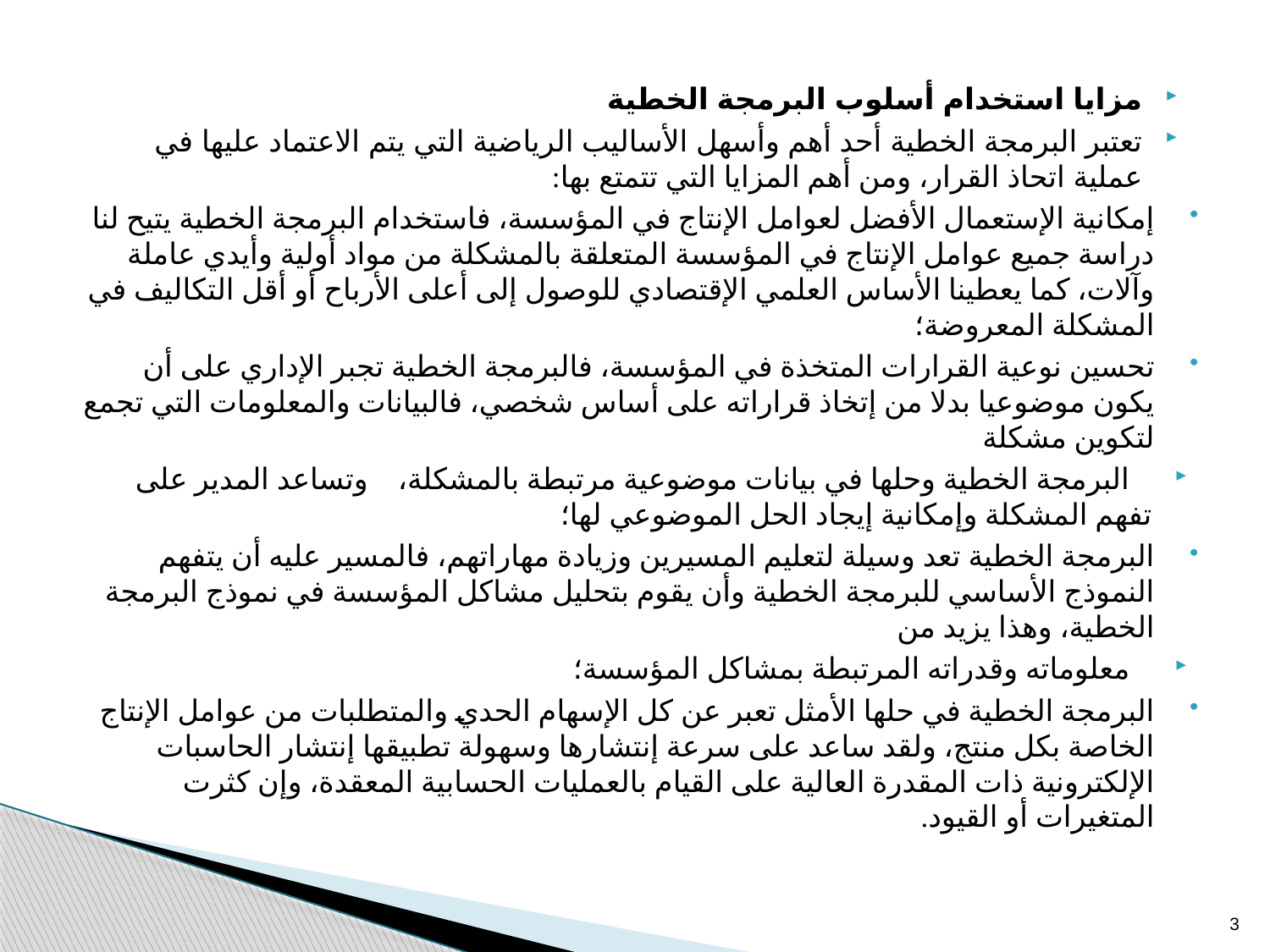

مزايا استخدام أسلوب البرمجة الخطية
تعتبر البرمجة الخطية أحد أهم وأسهل الأساليب الرياضية التي يتم الاعتماد عليها في عملية اتحاذ القرار، ومن أهم المزايا التي تتمتع بها:
إمكانية الإستعمال الأفضل لعوامل الإنتاج في المؤسسة، فاستخدام البرمجة الخطية يتيح لنا دراسة جميع عوامل الإنتاج في المؤسسة المتعلقة بالمشكلة من مواد أولية وأيدي عاملة وآلات، كما يعطينا الأساس العلمي الإقتصادي للوصول إلى أعلى الأرباح أو أقل التكاليف في المشكلة المعروضة؛
تحسين نوعية القرارات المتخذة في المؤسسة، فالبرمجة الخطية تجبر الإداري على أن يكون موضوعيا بدلا من إتخاذ قراراته على أساس شخصي، فالبيانات والمعلومات التي تجمع لتكوين مشكلة
   البرمجة الخطية وحلها في بيانات موضوعية مرتبطة بالمشكلة،    وتساعد المدير على تفهم المشكلة وإمكانية إيجاد الحل الموضوعي لها؛
البرمجة الخطية تعد وسيلة لتعليم المسيرين وزيادة مهاراتهم، فالمسير عليه أن يتفهم النموذج الأساسي للبرمجة الخطية وأن يقوم بتحليل مشاكل المؤسسة في نموذج البرمجة الخطية، وهذا يزيد من
   معلوماته وقدراته المرتبطة بمشاكل المؤسسة؛
البرمجة الخطية في حلها الأمثل تعبر عن كل الإسهام الحدي والمتطلبات من عوامل الإنتاج الخاصة بكل منتج، ولقد ساعد على سرعة إنتشارها وسهولة تطبيقها إنتشار الحاسبات الإلكترونية ذات المقدرة العالية على القيام بالعمليات الحسابية المعقدة، وإن كثرت المتغيرات أو القيود.

3